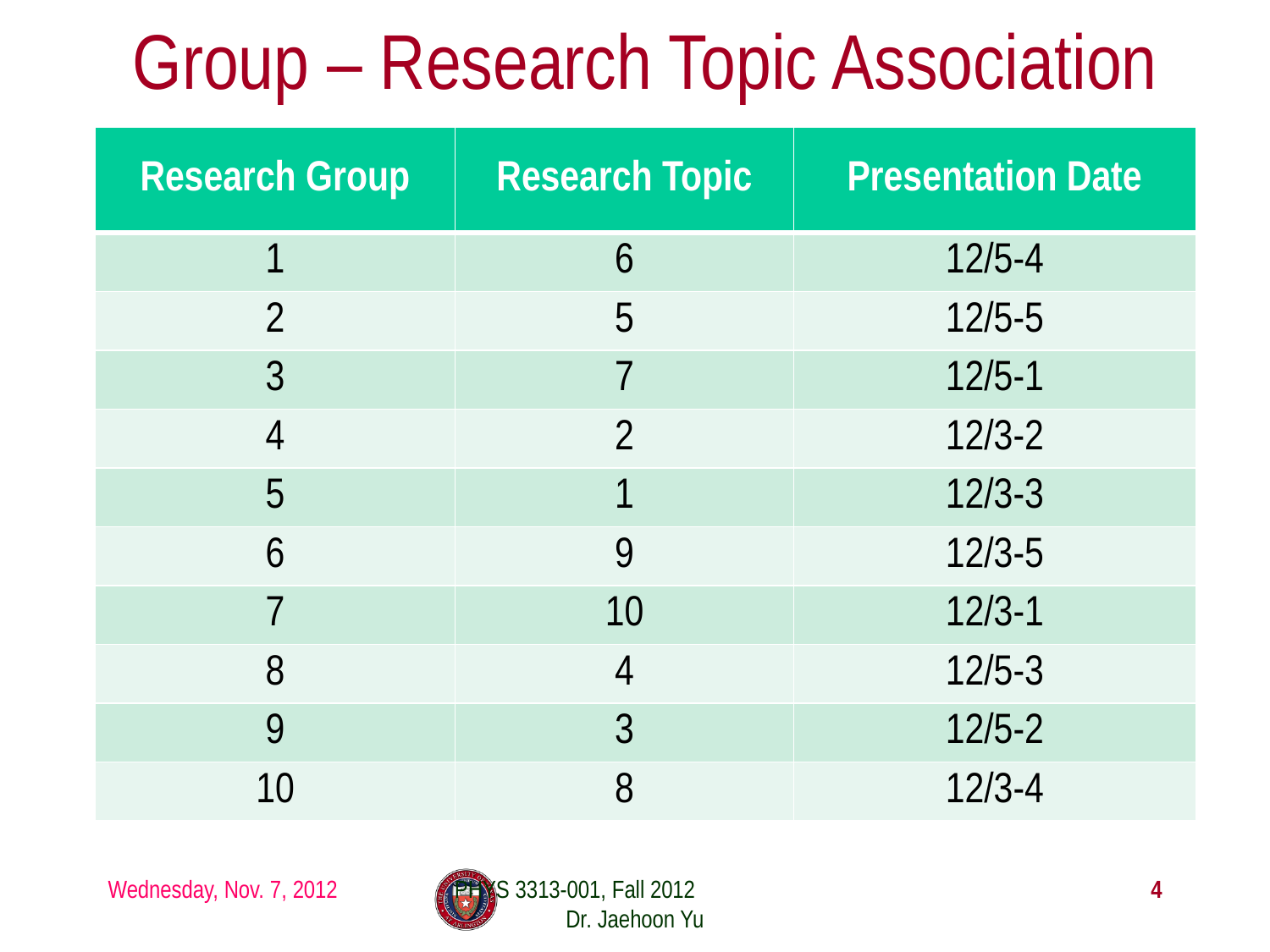

# Group – Research Topic Association
| Research Group | Research Topic | Presentation Date |
| --- | --- | --- |
| 1 | 6 | 12/5-4 |
| 2 | 5 | 12/5-5 |
| 3 | 7 | 12/5-1 |
| 4 | 2 | 12/3-2 |
| 5 | 1 | 12/3-3 |
| 6 | 9 | 12/3-5 |
| 7 | 10 | 12/3-1 |
| 8 | 4 | 12/5-3 |
| 9 | 3 | 12/5-2 |
| 10 | 8 | 12/3-4 |
Wednesday, Nov. 7, 2012
PHYS 3313-001, Fall 2012                      Dr. Jaehoon Yu
4